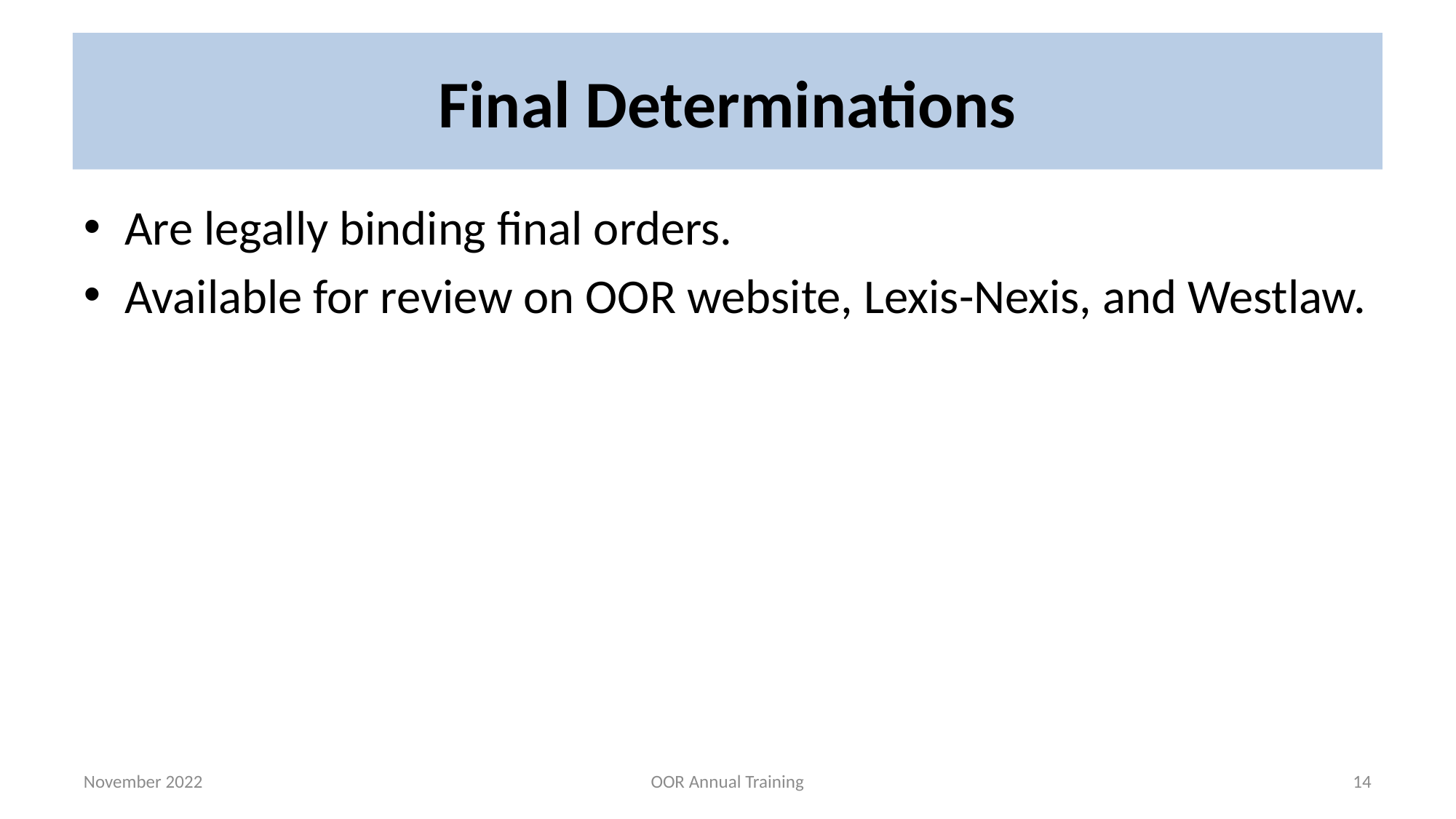

# Final Determinations
Are legally binding final orders.
Available for review on OOR website, Lexis-Nexis, and Westlaw.

November 2022
OOR Annual Training
14